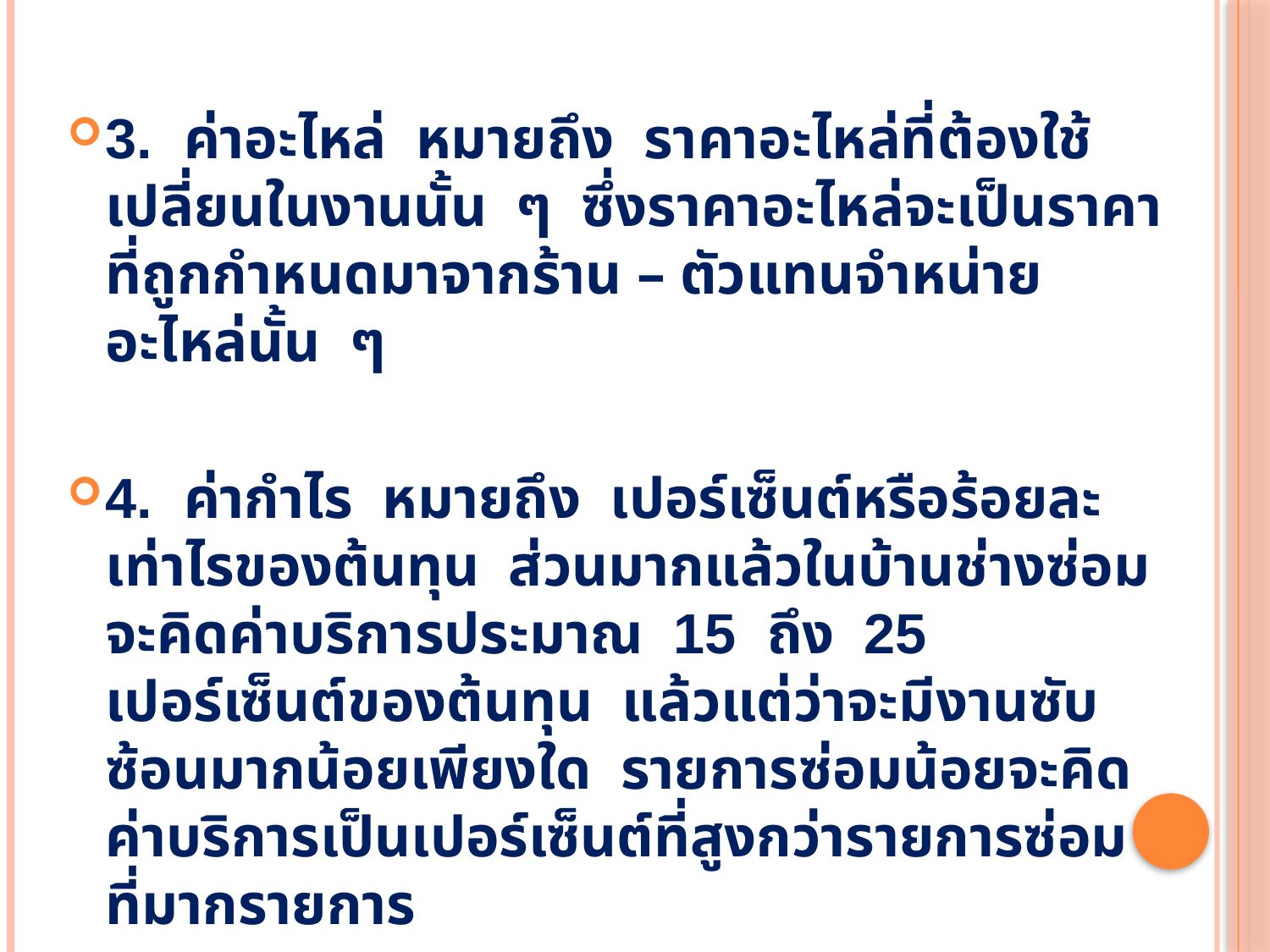

3.  ค่าอะไหล่  หมายถึง  ราคาอะไหล่ที่ต้องใช้เปลี่ยนในงานนั้น  ๆ  ซึ่งราคาอะไหล่จะเป็นราคาที่ถูกกำหนดมาจากร้าน – ตัวแทนจำหน่ายอะไหล่นั้น  ๆ

4.  ค่ากำไร  หมายถึง  เปอร์เซ็นต์หรือร้อยละเท่าไรของต้นทุน  ส่วนมากแล้วในบ้านช่างซ่อมจะคิดค่าบริการประมาณ  15  ถึง  25  เปอร์เซ็นต์ของต้นทุน  แล้วแต่ว่าจะมีงานซับซ้อนมากน้อยเพียงใด  รายการซ่อมน้อยจะคิดค่าบริการเป็นเปอร์เซ็นต์ที่สูงกว่ารายการซ่อมที่มากรายการ